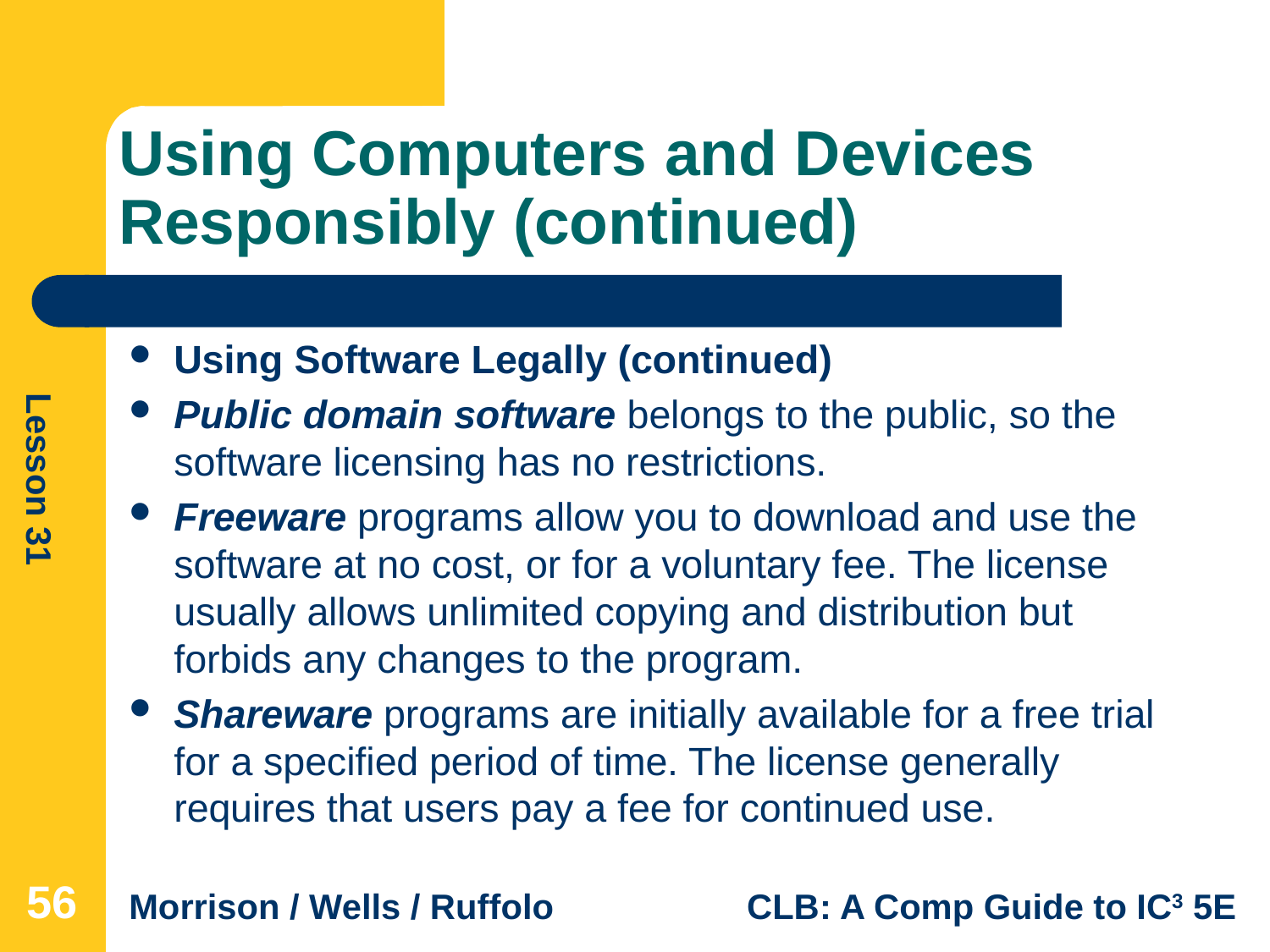

# Using Computers and Devices Responsibly (continued)
Using Software Legally (continued)
Public domain software belongs to the public, so the software licensing has no restrictions.
Freeware programs allow you to download and use the software at no cost, or for a voluntary fee. The license usually allows unlimited copying and distribution but forbids any changes to the program.
Shareware programs are initially available for a free trial for a specified period of time. The license generally requires that users pay a fee for continued use.
56